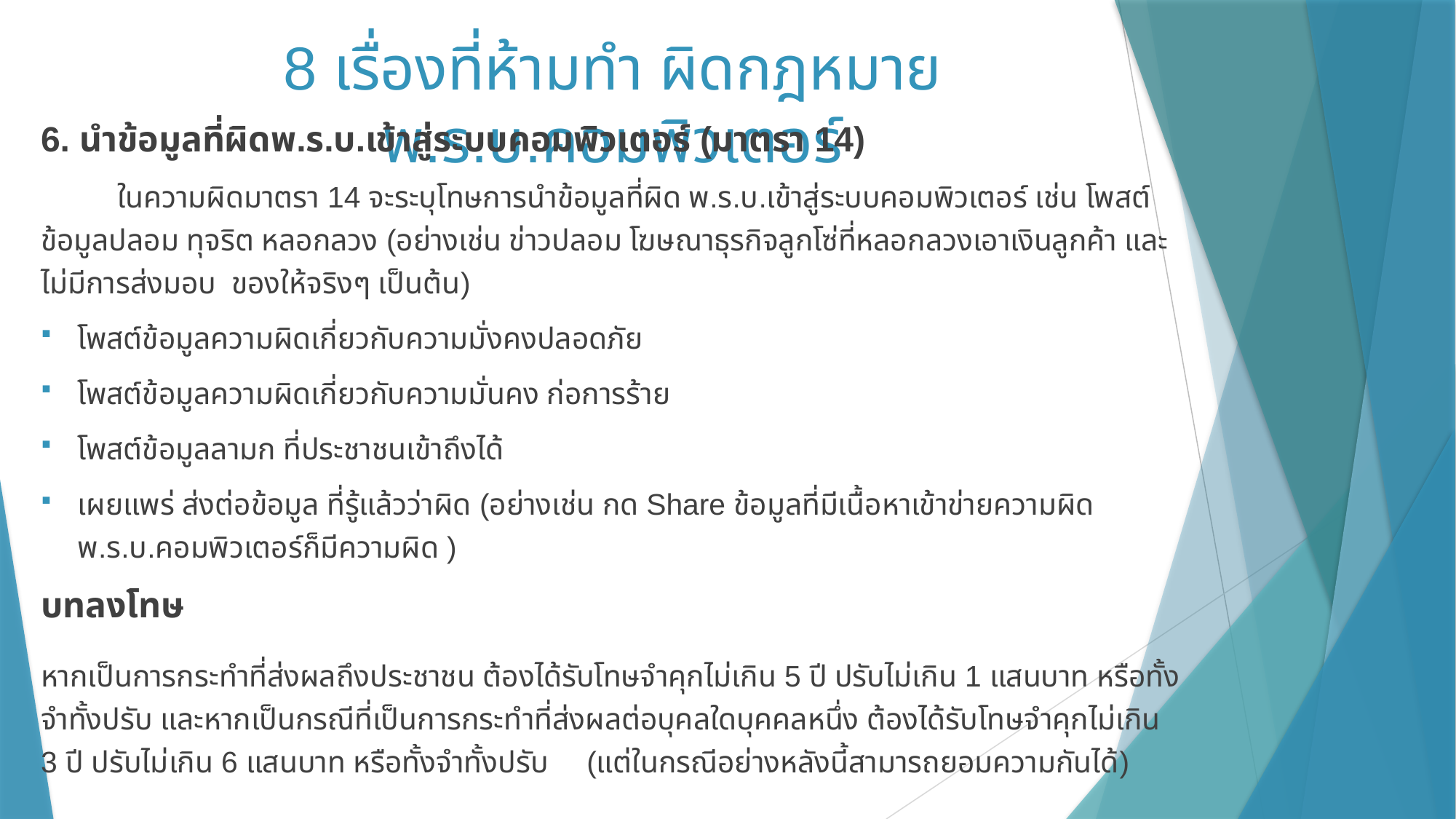

# 8 เรื่องที่ห้ามทำ ผิดกฎหมาย พ.ร.บ.คอมพิวเตอร์
6. นำข้อมูลที่ผิดพ.ร.บ.เข้าสู่ระบบคอมพิวเตอร์ (มาตรา 14)
	ในความผิดมาตรา 14 จะระบุโทษการนำข้อมูลที่ผิด พ.ร.บ.เข้าสู่ระบบคอมพิวเตอร์ เช่น โพสต์ข้อมูลปลอม ทุจริต หลอกลวง (อย่างเช่น ข่าวปลอม โฆษณาธุรกิจลูกโซ่ที่หลอกลวงเอาเงินลูกค้า และไม่มีการส่งมอบ  ของให้จริงๆ เป็นต้น)
โพสต์ข้อมูลความผิดเกี่ยวกับความมั่งคงปลอดภัย
โพสต์ข้อมูลความผิดเกี่ยวกับความมั่นคง ก่อการร้าย
โพสต์ข้อมูลลามก ที่ประชาชนเข้าถึงได้
เผยแพร่ ส่งต่อข้อมูล ที่รู้แล้วว่าผิด (อย่างเช่น กด Share ข้อมูลที่มีเนื้อหาเข้าข่ายความผิดพ.ร.บ.คอมพิวเตอร์ก็มีความผิด )
บทลงโทษ
หากเป็นการกระทำที่ส่งผลถึงประชาชน ต้องได้รับโทษจำคุกไม่เกิน 5 ปี ปรับไม่เกิน 1 แสนบาท หรือทั้งจำทั้งปรับ และหากเป็นกรณีที่เป็นการกระทำที่ส่งผลต่อบุคลใดบุคคลหนึ่ง ต้องได้รับโทษจำคุกไม่เกิน 3 ปี ปรับไม่เกิน 6 แสนบาท หรือทั้งจำทั้งปรับ     (แต่ในกรณีอย่างหลังนี้สามารถยอมความกันได้)